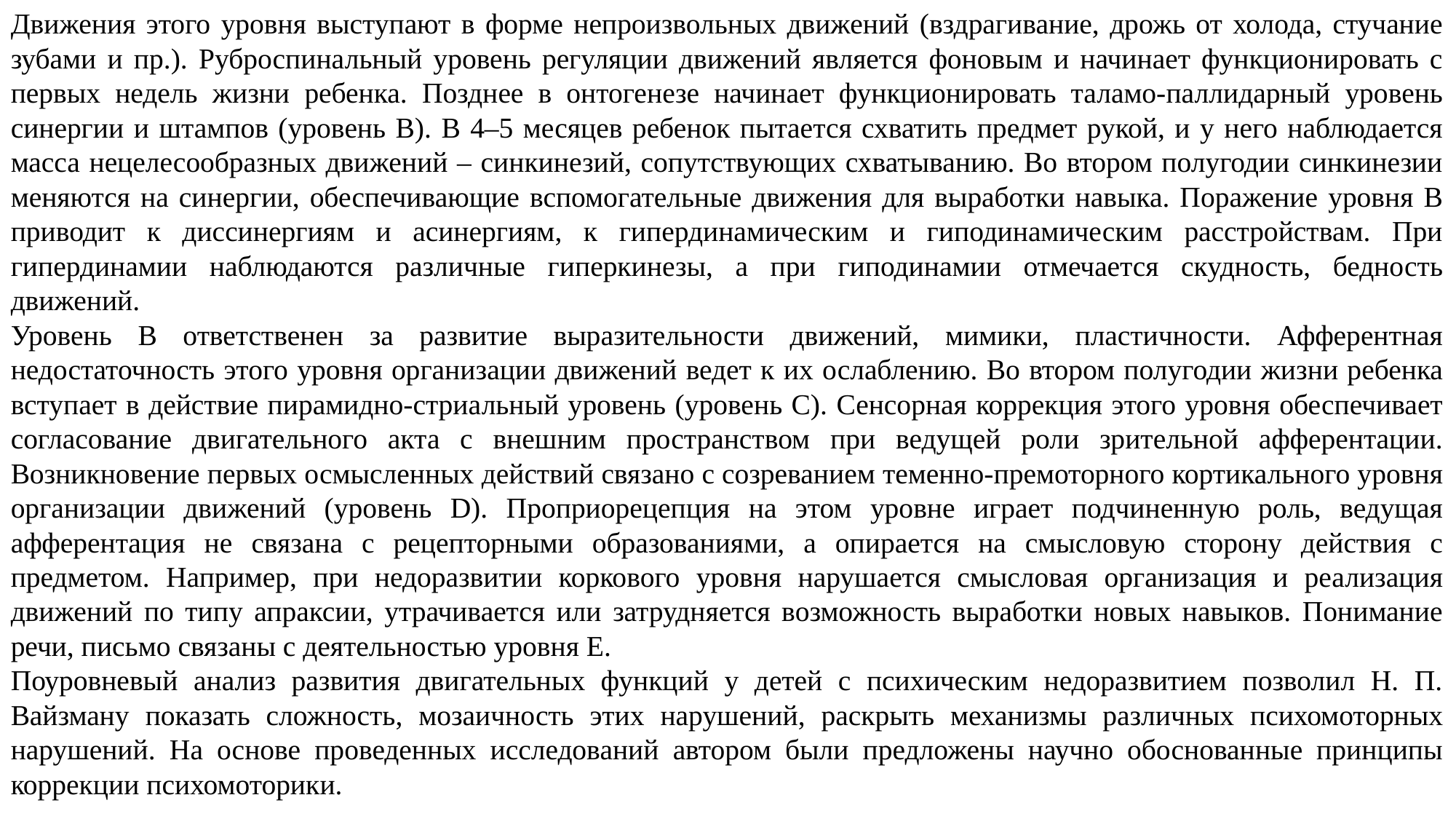

Движения этого уровня выступают в форме непроизвольных движений (вздрагивание, дрожь от холода, стучание зубами и пр.). Руброспинальный уровень регуляции движений является фоновым и начинает функционировать с первых недель жизни ребенка. Позднее в онтогенезе начинает функционировать таламо-паллидарный уровень синергии и штампов (уровень В). В 4–5 месяцев ребенок пытается схватить предмет рукой, и у него наблюдается масса нецелесообразных движений – синкинезий, сопутствующих схватыванию. Во втором полугодии синкинезии меняются на синергии, обеспечивающие вспомогательные движения для выработки навыка. Поражение уровня В приводит к диссинергиям и асинергиям, к гипердинамическим и гиподинамическим расстройствам. При гипердинамии наблюдаются различные гиперкинезы, а при гиподинамии отмечается скудность, бедность движений.
Уровень В ответственен за развитие выразительности движений, мимики, пластичности. Афферентная недостаточность этого уровня организации движений ведет к их ослаблению. Во втором полугодии жизни ребенка вступает в действие пирамидно-стриальный уровень (уровень С). Сенсорная коррекция этого уровня обеспечивает согласование двигательного акта с внешним пространством при ведущей роли зрительной афферентации. Возникновение первых осмысленных действий связано с созреванием теменно-премоторного кортикального уровня организации движений (уровень D). Проприорецепция на этом уровне играет подчиненную роль, ведущая афферентация не связана с рецепторными образованиями, а опирается на смысловую сторону действия с предметом. Например, при недоразвитии коркового уровня нарушается смысловая организация и реализация движений по типу апраксии, утрачивается или затрудняется возможность выработки новых навыков. Понимание речи, письмо связаны с деятельностью уровня Е.
Поуровневый анализ развития двигательных функций у детей с психическим недоразвитием позволил Н. П. Вайзману показать сложность, мозаичность этих нарушений, раскрыть механизмы различных психомоторных нарушений. На основе проведенных исследований автором были предложены научно обоснованные принципы коррекции психомоторики.